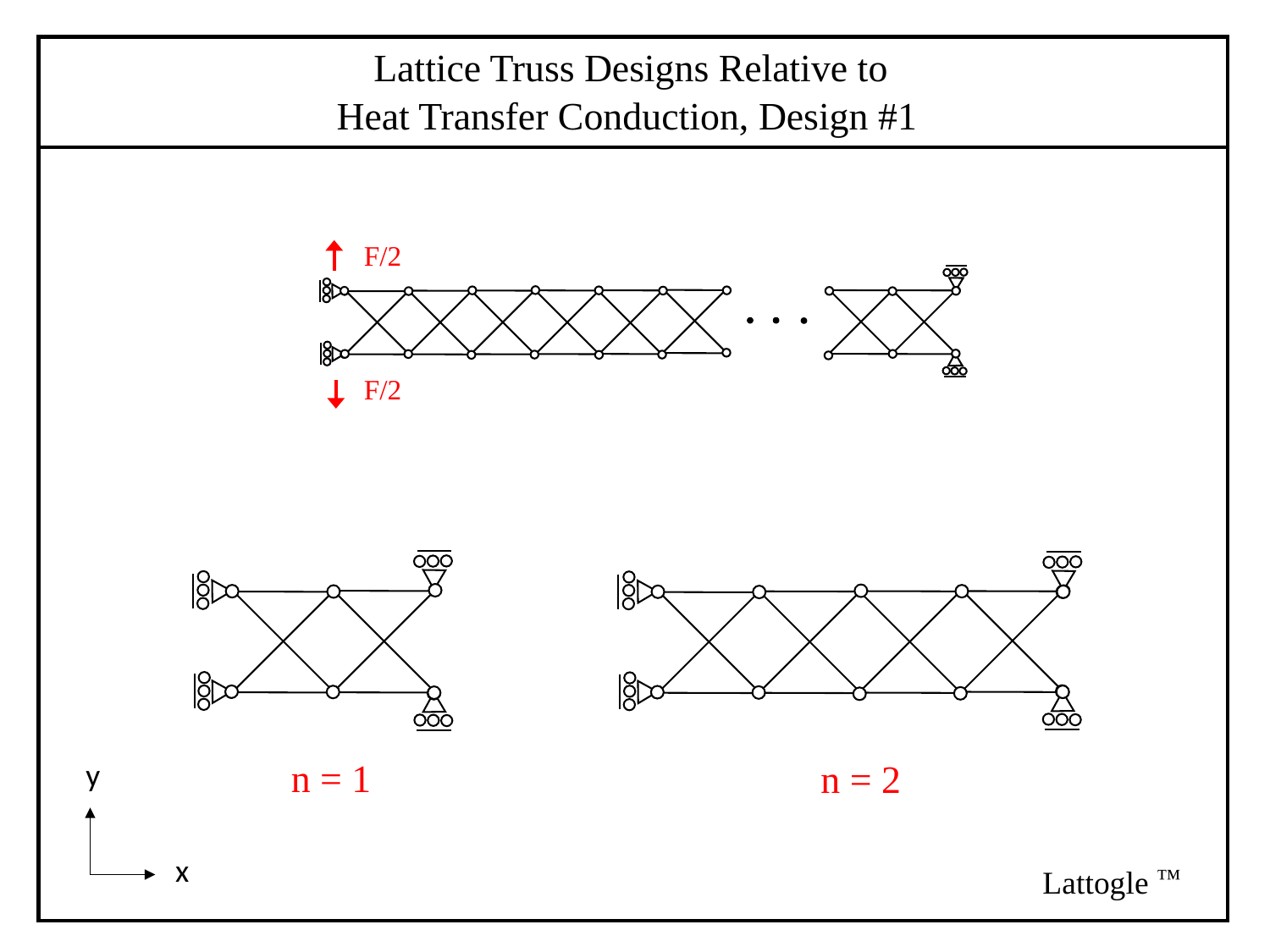

Lattice Truss Designs Relative to
Heat Transfer Conduction, Design #1

F/2

F/2

n = 1
 n = 2
y
x
™
Lattogle